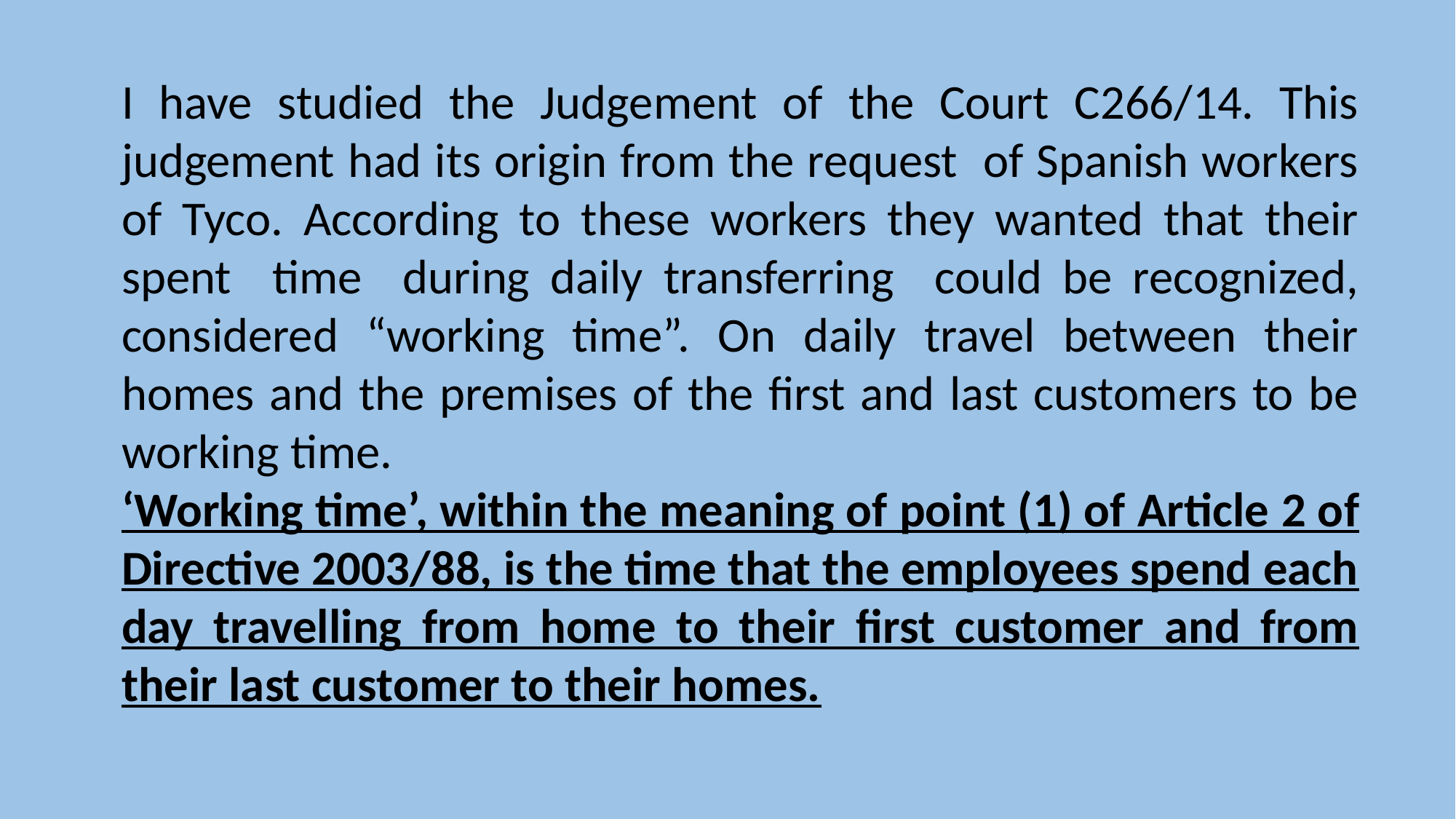

I have studied the Judgement of the Court C266/14. This judgement had its origin from the request  of Spanish workers of Tyco. According to these workers they wanted that their spent  time  during daily transferring  could be recognized, considered “working time”. On daily travel between their homes and the premises of the first and last customers to be working time.
‘Working time’, within the meaning of point (1) of Article 2 of Directive 2003/88, is the time that the employees spend each day travelling from home to their first customer and from their last customer to their homes.